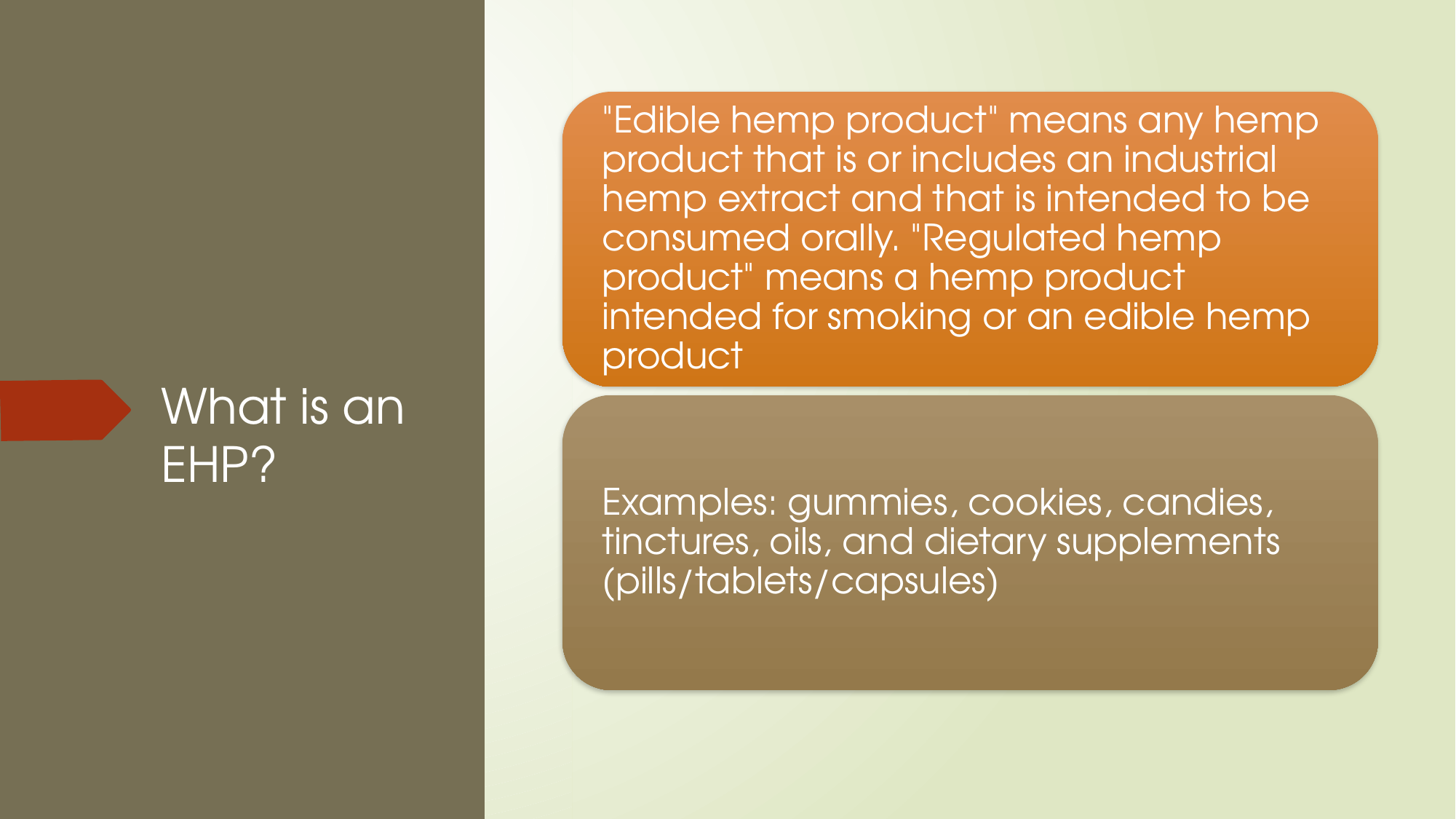

"Edible hemp product" means any hemp product that is or includes an industrial hemp extract and that is intended to be consumed orally. "Regulated hemp product" means a hemp product intended for smoking or an edible hemp product
Examples: gummies, cookies, candies, tinctures, oils, and dietary supplements (pills/tablets/capsules)
# What is an EHP?